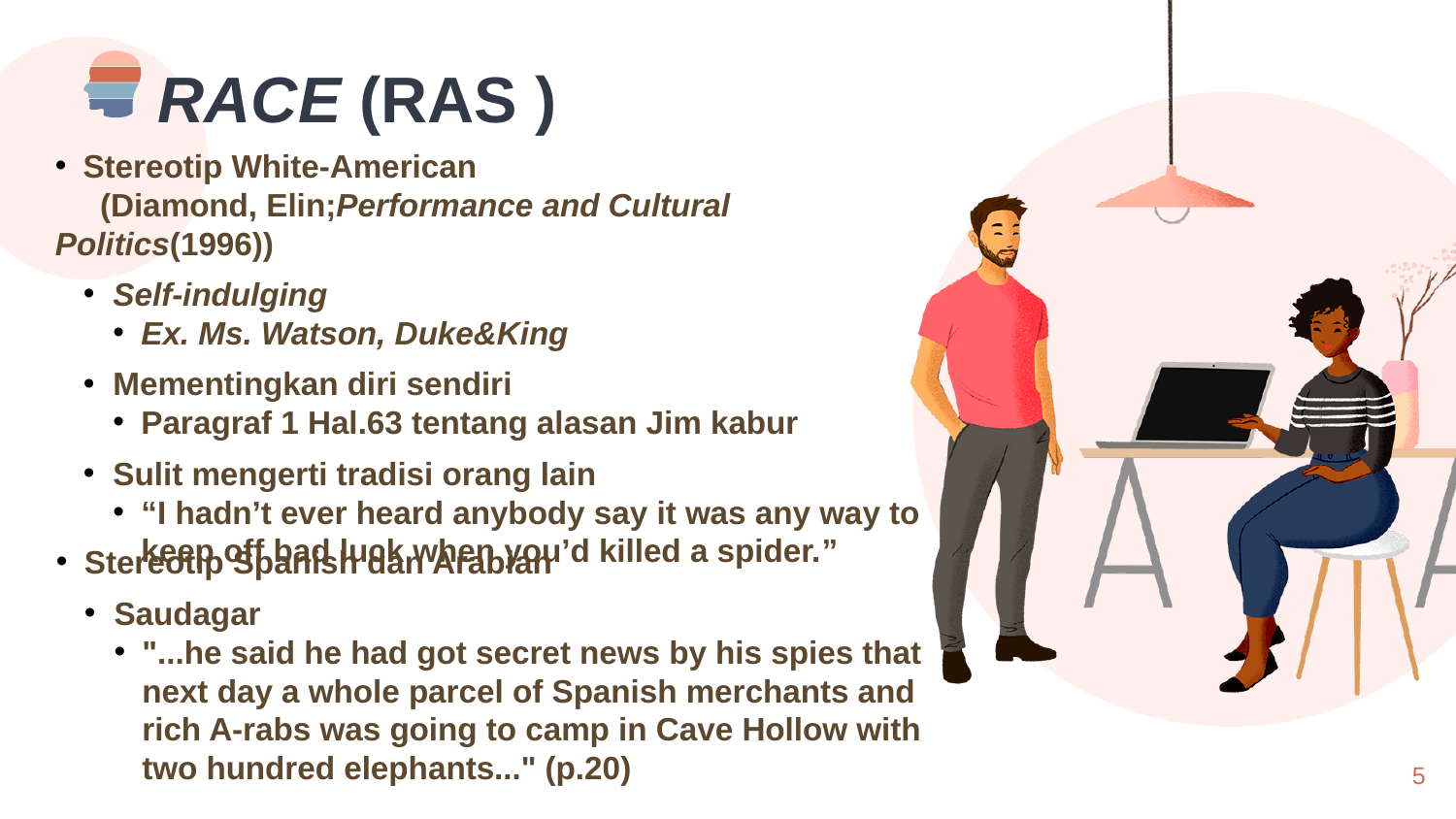

# RACE (RAS )
Stereotip White-American
     (Diamond, Elin;Performance and Cultural Politics(1996))
Self-indulging
Ex. Ms. Watson, Duke&King
Mementingkan diri sendiri
Paragraf 1 Hal.63 tentang alasan Jim kabur
Sulit mengerti tradisi orang lain
“I hadn’t ever heard anybody say it was any way to keep off bad luck when you’d killed a spider.”
Stereotip Spanish dan Arabian
Saudagar
"...he said he had got secret news by his spies that next day a whole parcel of Spanish merchants and rich A-rabs was going to camp in Cave Hollow with two hundred elephants..." (p.20)

5